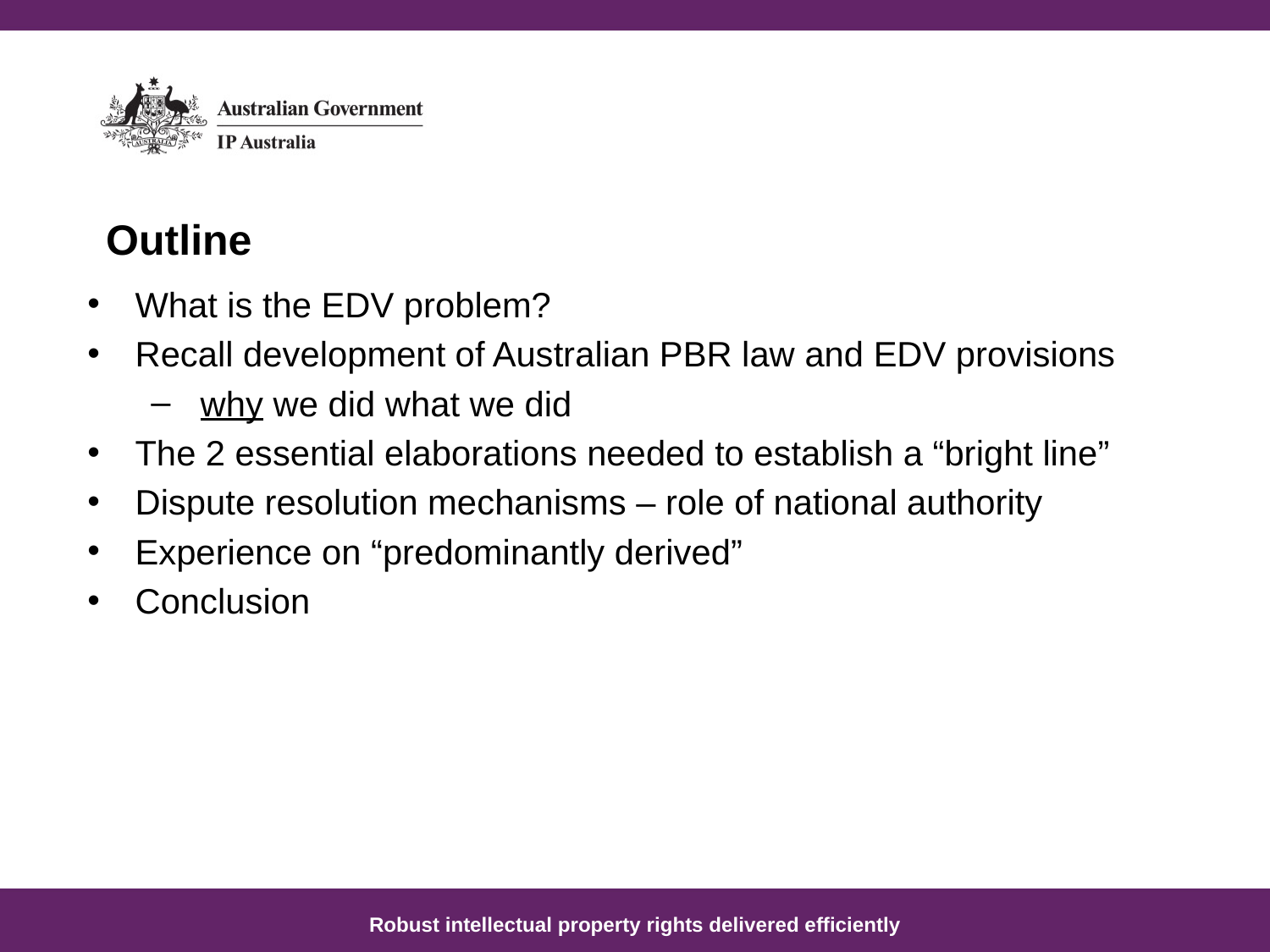

# Outline
What is the EDV problem?
Recall development of Australian PBR law and EDV provisions
 why we did what we did
The 2 essential elaborations needed to establish a “bright line”
Dispute resolution mechanisms – role of national authority
Experience on “predominantly derived”
Conclusion